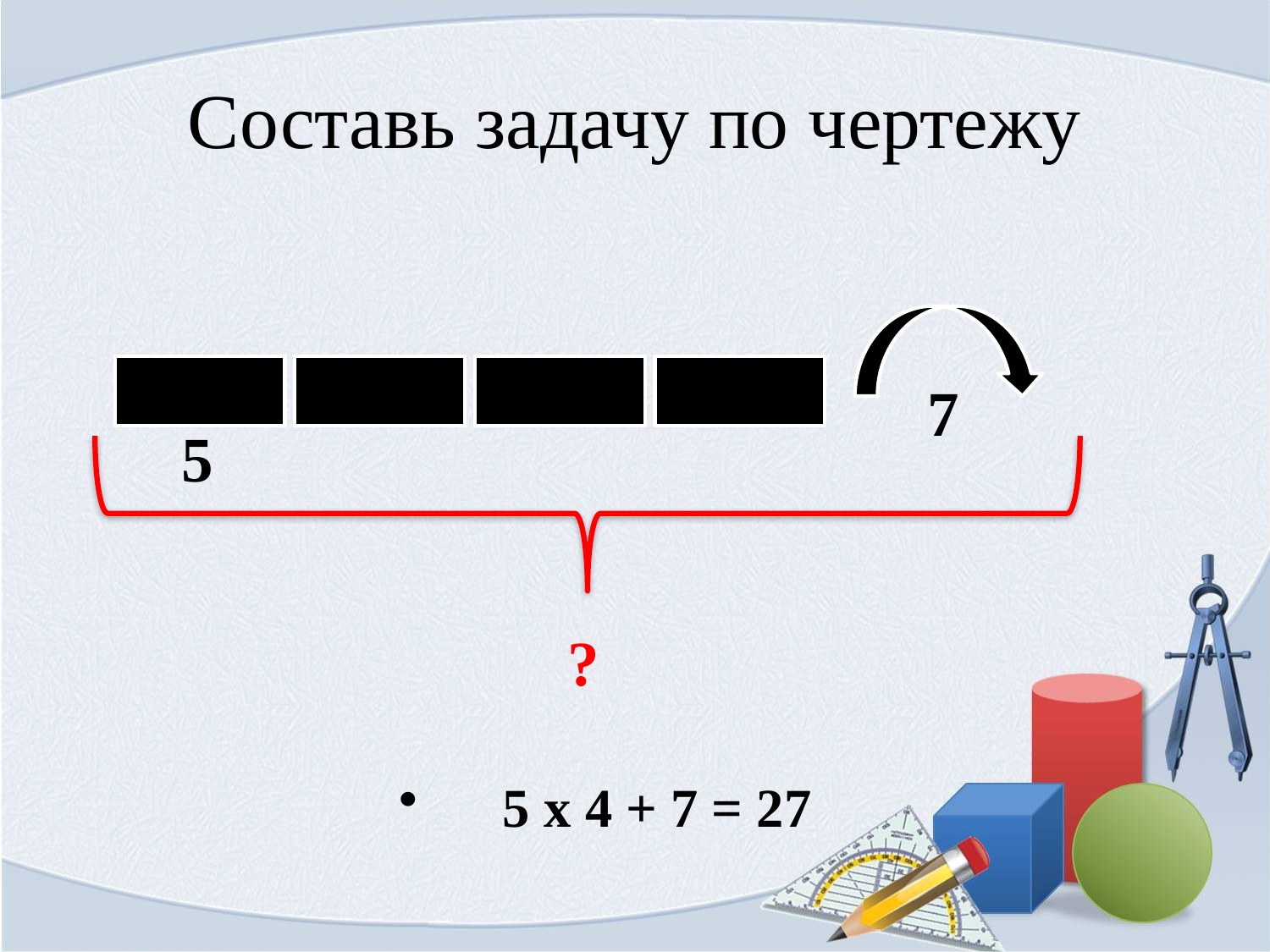

# Составь задачу по чертежу

5 х 4 + 7 = 27

7
5
?